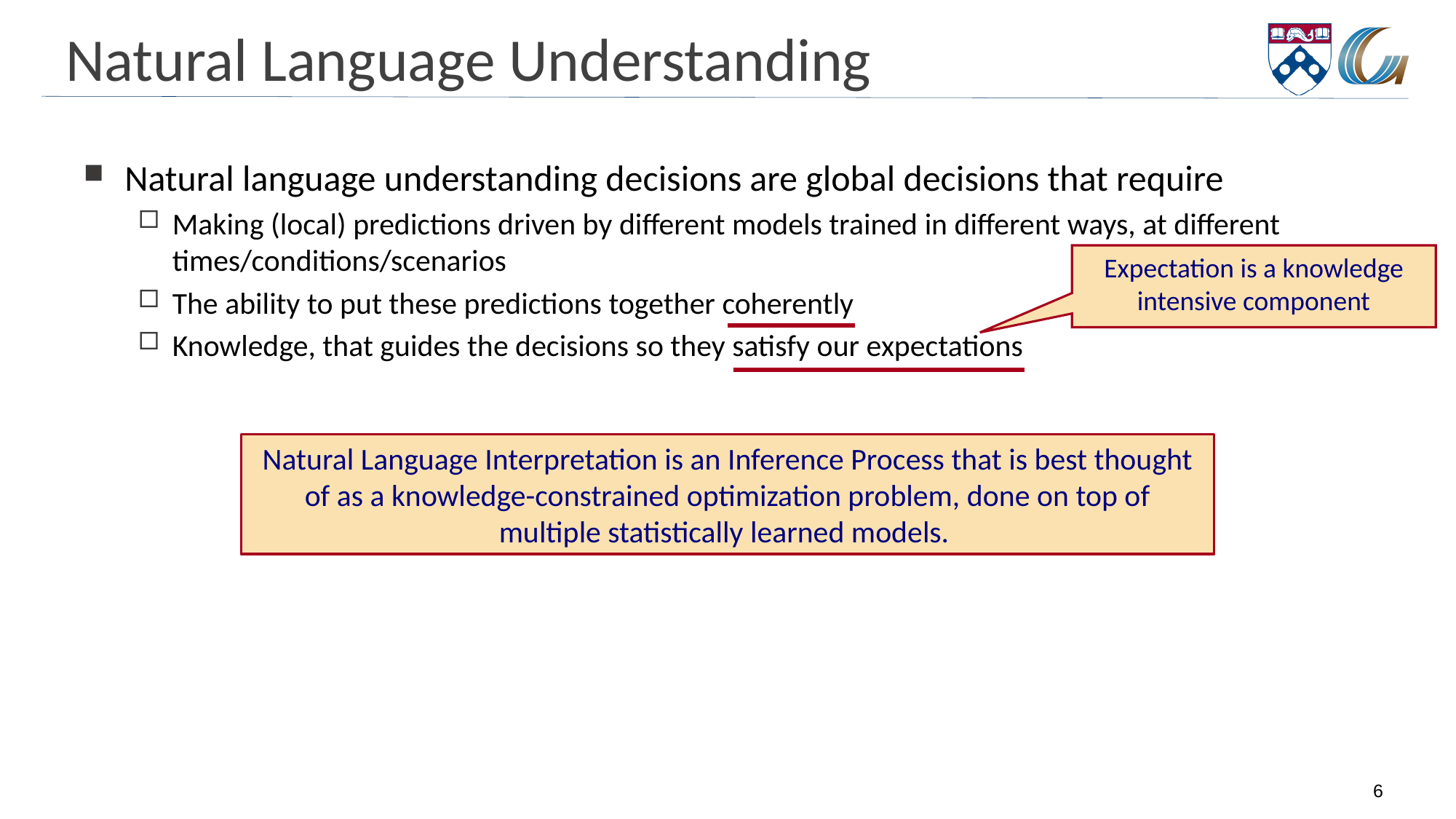

# Natural Language Understanding
Natural language understanding decisions are global decisions that require
Making (local) predictions driven by different models trained in different ways, at different times/conditions/scenarios
The ability to put these predictions together coherently
Knowledge, that guides the decisions so they satisfy our expectations

Expectation is a knowledge intensive component
Natural Language Interpretation is an Inference Process that is best thought of as a knowledge-constrained optimization problem, done on top of multiple statistically learned models.
6